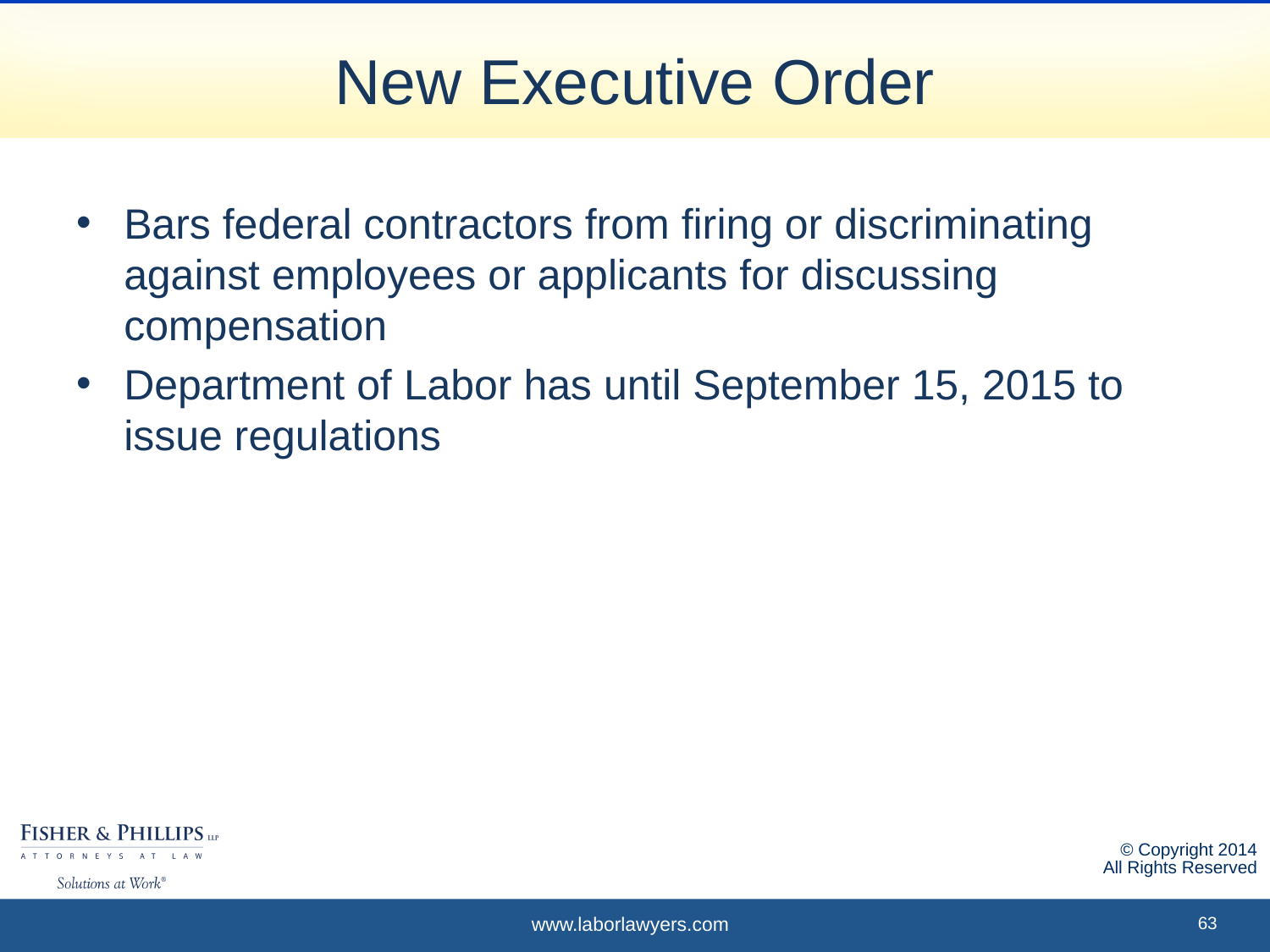

# New Executive Order
Bars federal contractors from firing or discriminating against employees or applicants for discussing compensation
Department of Labor has until September 15, 2015 to issue regulations